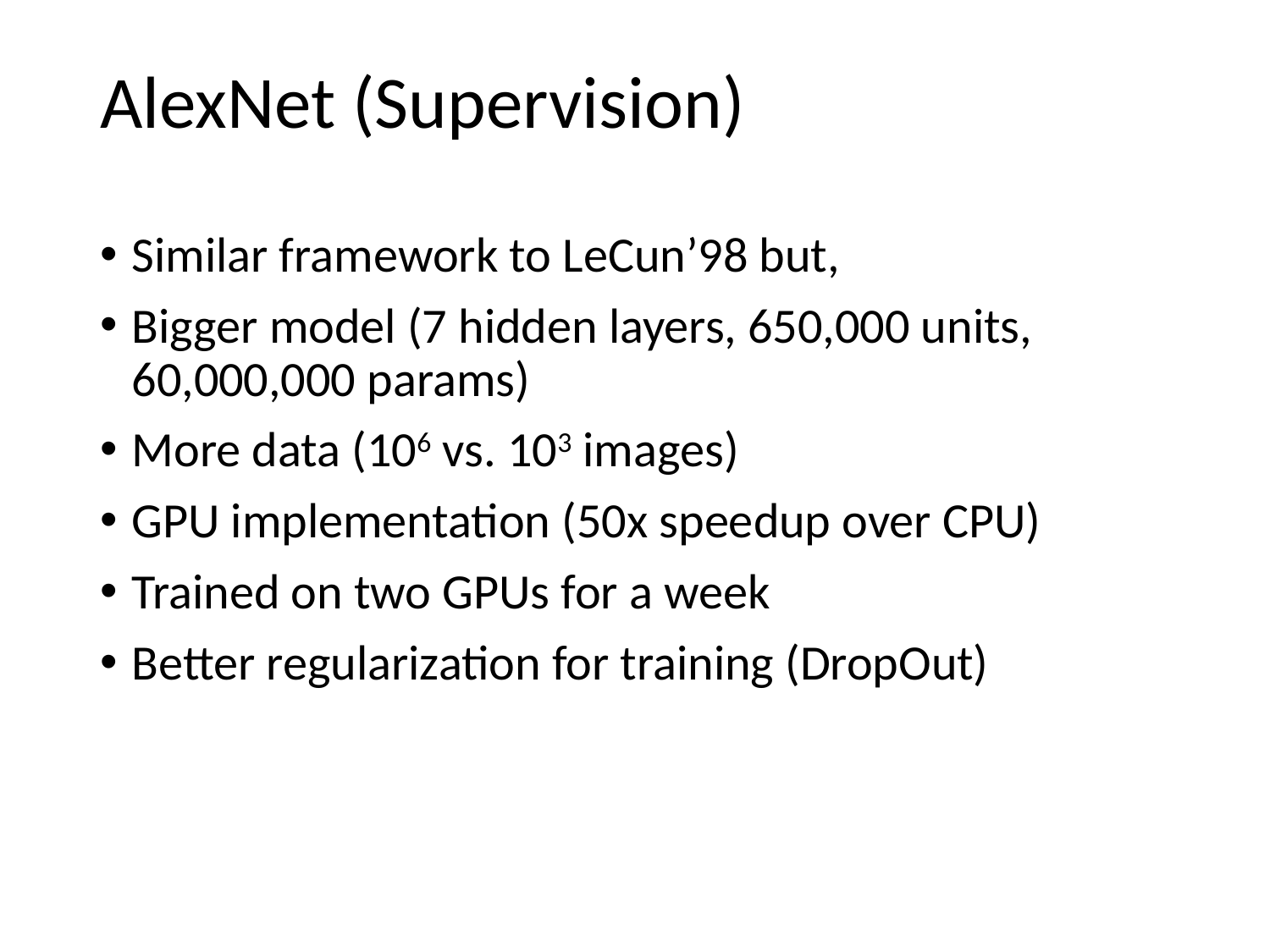

# AlexNet (Supervision)
Similar framework to LeCun’98 but,
Bigger model (7 hidden layers, 650,000 units, 60,000,000 params)
More data (106 vs. 103 images)
GPU implementation (50x speedup over CPU)
Trained on two GPUs for a week
Better regularization for training (DropOut)